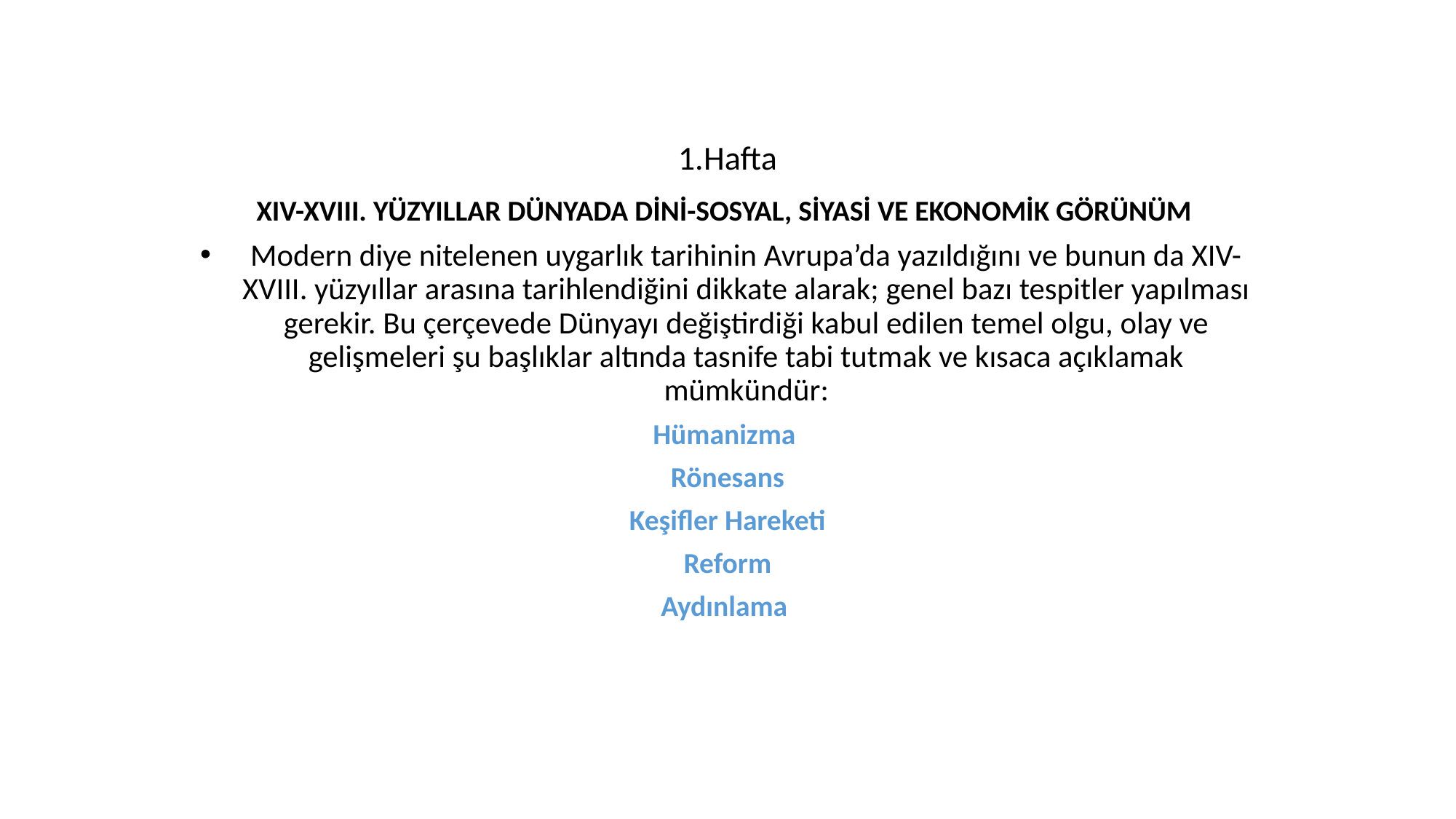

# 1.Hafta
XIV-XVIII. YÜZYILLAR DÜNYADA DİNİ-SOSYAL, SİYASİ VE EKONOMİK GÖRÜNÜM
Modern diye nitelenen uygarlık tarihinin Avrupa’da yazıldığını ve bunun da XIV-XVIII. yüzyıllar arasına tarihlendiğini dikkate alarak; genel bazı tespitler yapılması gerekir. Bu çerçevede Dünyayı değiştirdiği kabul edilen temel olgu, olay ve gelişmeleri şu başlıklar altında tasnife tabi tutmak ve kısaca açıklamak mümkündür:
Hümanizma
Rönesans
Keşifler Hareketi
Reform
Aydınlama